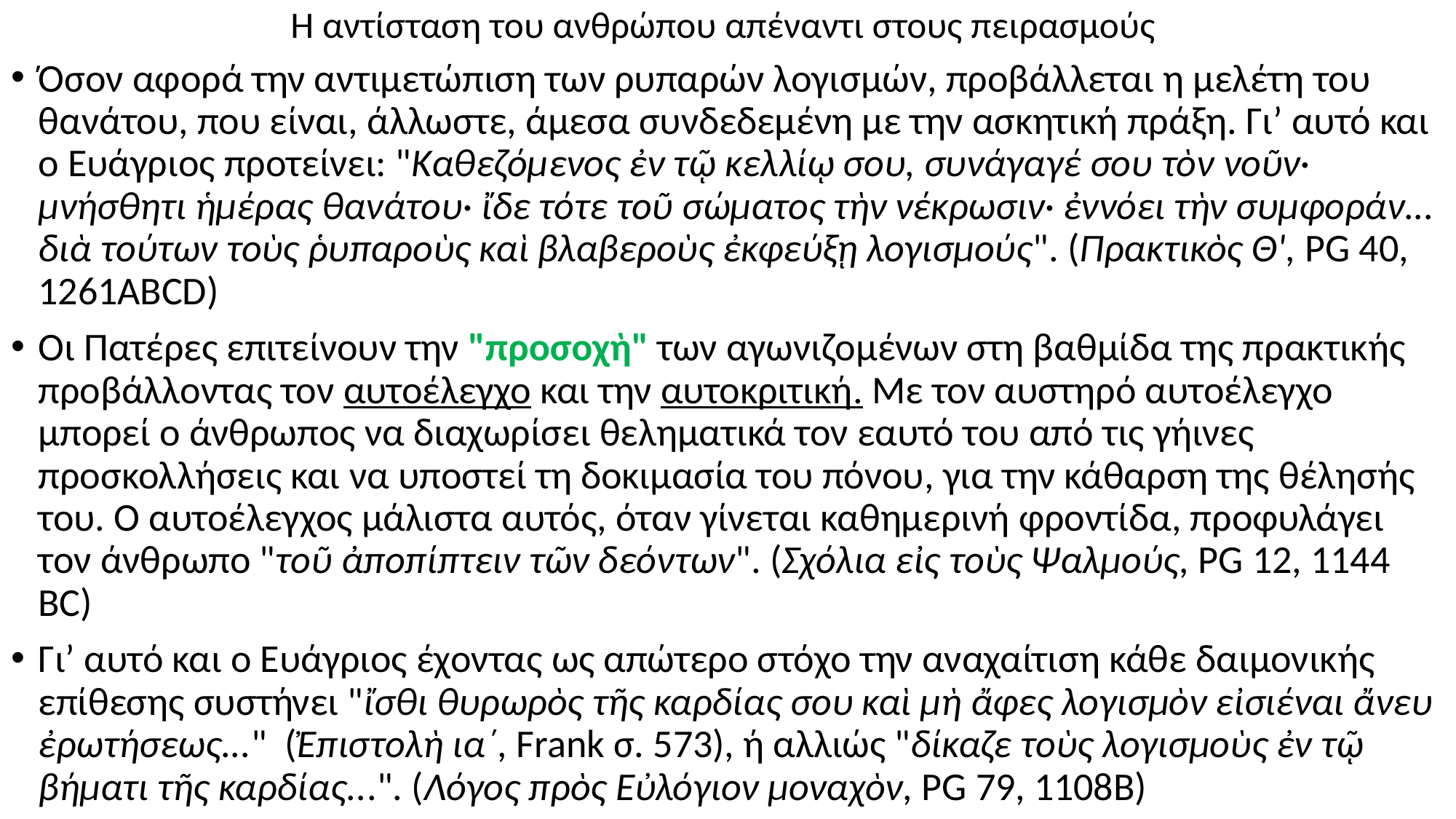

# Η αντίσταση του ανθρώπου απέναντι στους πειρασμούς
Όσον αφορά την αντιμετώπιση των ρυπαρών λογισμών, προβάλλεται η μελέτη του θανάτου, που είναι, άλλωστε, άμεσα συνδεδεμένη με την ασκητική πράξη. Γι’ αυτό και ο Ευάγριος προτείνει: "Καθεζόμενος ἐν τῷ κελλίῳ σου, συνάγαγέ σου τὸν νοῦν· μνήσθητι ἡμέρας θανάτου· ἴδε τότε τοῦ σώματος τὴν νέκρωσιν· ἐννόει τὴν συμφοράν... διὰ τούτων τοὺς ῥυπαροὺς καὶ βλαβεροὺς ἐκφεύξῃ λογισμούς". (Πρακτικὸς Θ', PG 40, 1261ABCD)
Οι Πατέρες επιτείνουν την "προσοχὴ" των αγωνιζομένων στη βαθμίδα της πρακτικής προβάλλοντας τον αυτοέλεγχο και την αυτοκριτική. Με τον αυστηρό αυτοέλεγχο μπορεί ο άνθρωπος να διαχωρίσει θεληματικά τον εαυτό του από τις γήινες προσκολλήσεις και να υποστεί τη δοκιμασία του πόνου, για την κάθαρση της θέλησής του. Ο αυτοέλεγχος μάλιστα αυτός, όταν γίνεται καθημερινή φροντίδα, προφυλάγει τον άνθρωπο "τοῦ ἀποπίπτειν τῶν δεόντων". (Σχόλια εἰς τοὺς Ψαλμούς, PG 12, 1144 BC)
Γι’ αυτό και ο Ευάγριος έχοντας ως απώτερο στόχο την αναχαίτιση κάθε δαιμονικής επίθεσης συστήνει "ἴσθι θυρωρὸς τῆς καρδίας σου καὶ μὴ ἄφες λογισμὸν εἰσιέναι ἄνευ ἐρωτήσεως..."  (Ἐπιστολὴ ια΄, Frank σ. 573), ή αλλιώς "δίκαζε τοὺς λογισμοὺς ἐν τῷ βήματι τῆς καρδίας...". (Λόγος πρὸς Εὐλόγιον μοναχὸν, PG 79, 1108B)